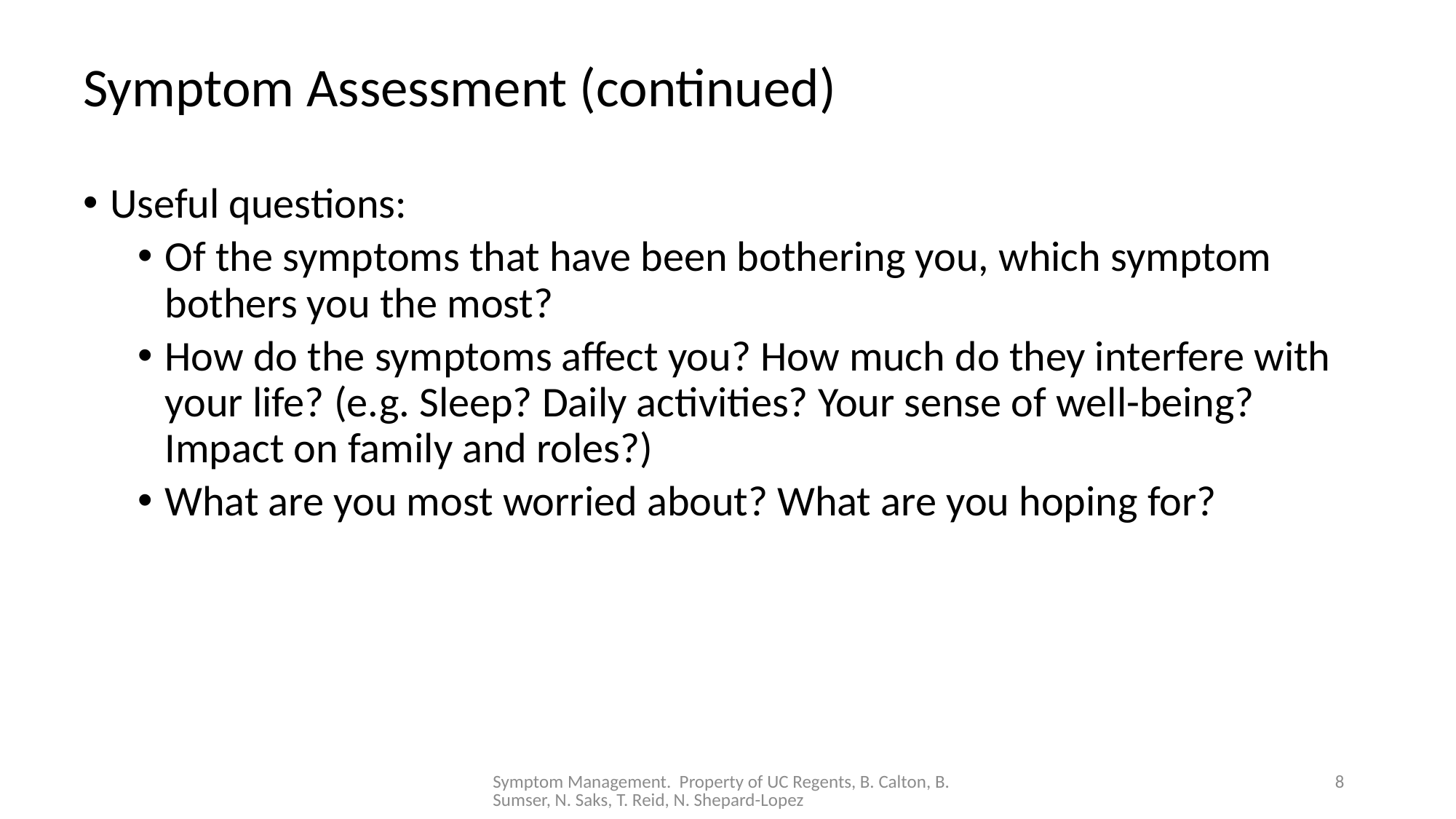

# Symptom Assessment (continued)
Useful questions:
Of the symptoms that have been bothering you, which symptom bothers you the most?
How do the symptoms affect you? How much do they interfere with your life? (e.g. Sleep? Daily activities? Your sense of well-being? Impact on family and roles?)
What are you most worried about? What are you hoping for?

Symptom Management.  Property of UC Regents, B. Calton, B. Sumser, N. Saks, T. Reid, N. Shepard-Lopez
8